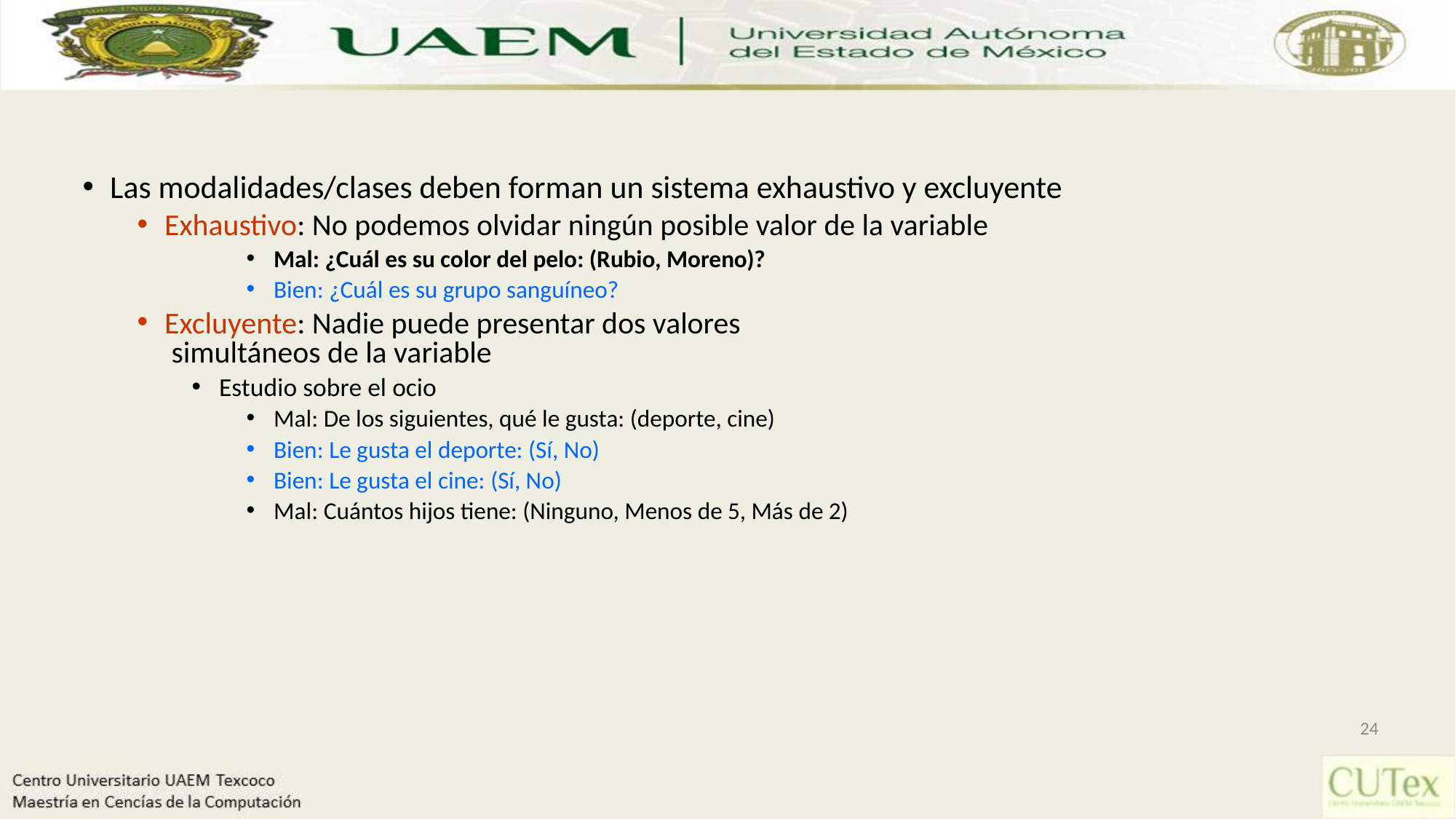

Las modalidades/clases deben forman un sistema exhaustivo y excluyente
Exhaustivo: No podemos olvidar ningún posible valor de la variable
Mal: ¿Cuál es su color del pelo: (Rubio, Moreno)?
Bien: ¿Cuál es su grupo sanguíneo?
Excluyente: Nadie puede presentar dos valores
 simultáneos de la variable
Estudio sobre el ocio
Mal: De los siguientes, qué le gusta: (deporte, cine)
Bien: Le gusta el deporte: (Sí, No)
Bien: Le gusta el cine: (Sí, No)
Mal: Cuántos hijos tiene: (Ninguno, Menos de 5, Más de 2)

24